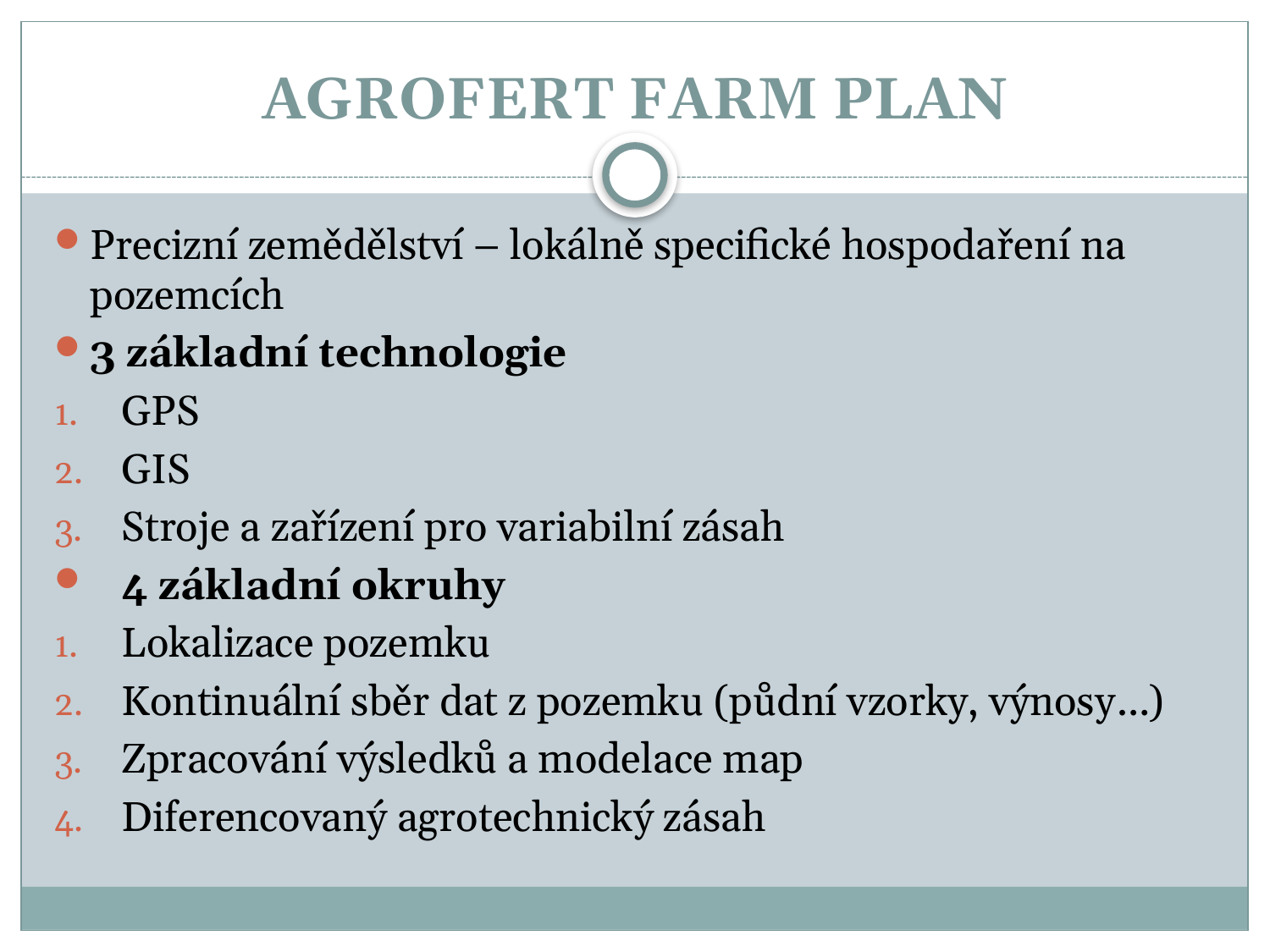

# AGROFERT FARM PLAN
Precizní zemědělství – lokálně specifické hospodaření na pozemcích
3 základní technologie
GPS
GIS
Stroje a zařízení pro variabilní zásah
4 základní okruhy
Lokalizace pozemku
Kontinuální sběr dat z pozemku (půdní vzorky, výnosy…)
Zpracování výsledků a modelace map
Diferencovaný agrotechnický zásah